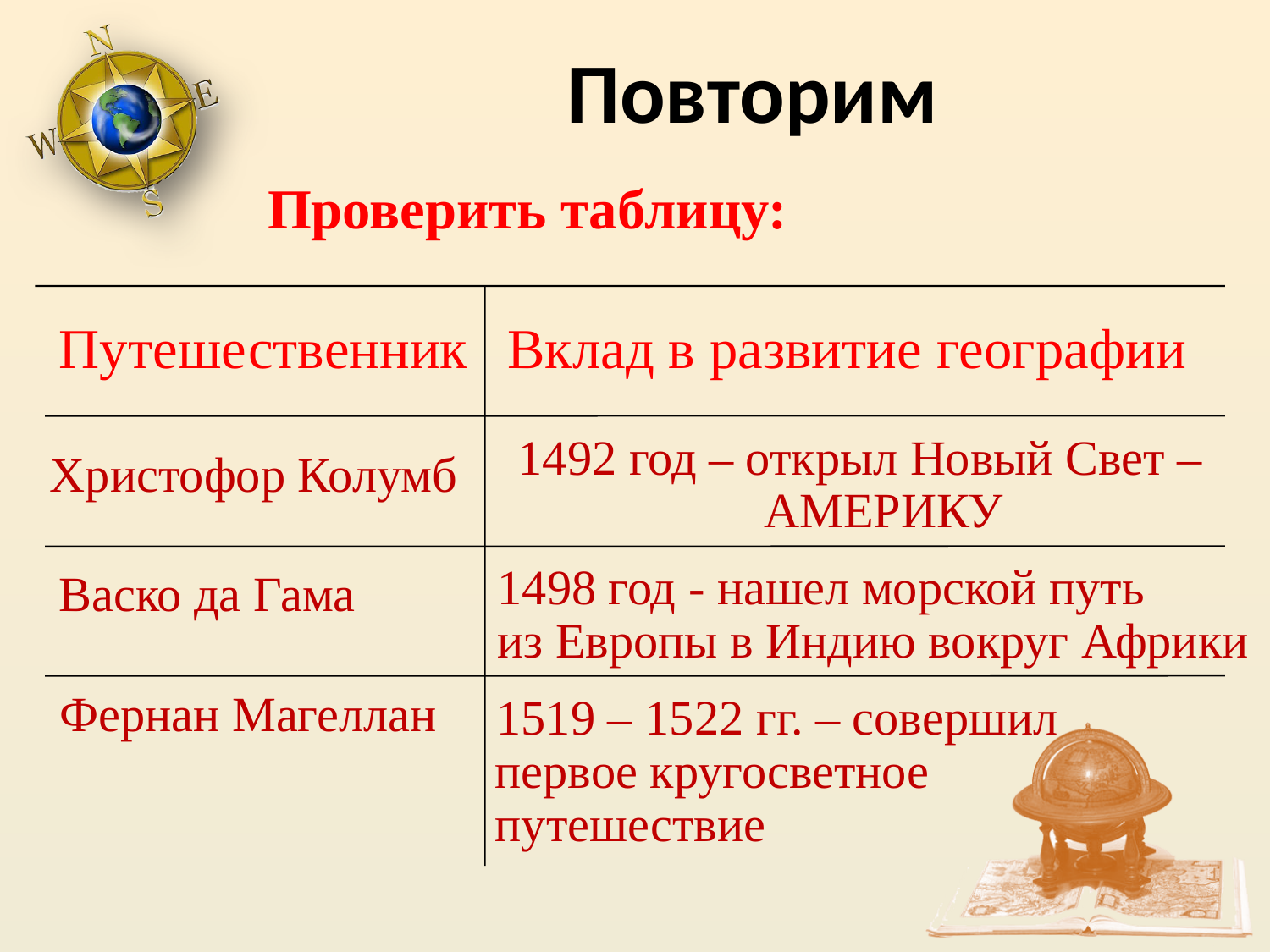

# Повторим
Проверить таблицу:

Путешественник
Вклад в развитие географии

1492 год – открыл Новый Свет – АМЕРИКУ
Христофор Колумб

Васко да Гама
1498 год - нашел морской путь
из Европы в Индию вокруг Африки
Фернан Магеллан

    1519 – 1522 гг. – совершил первое кругосветное путешествие